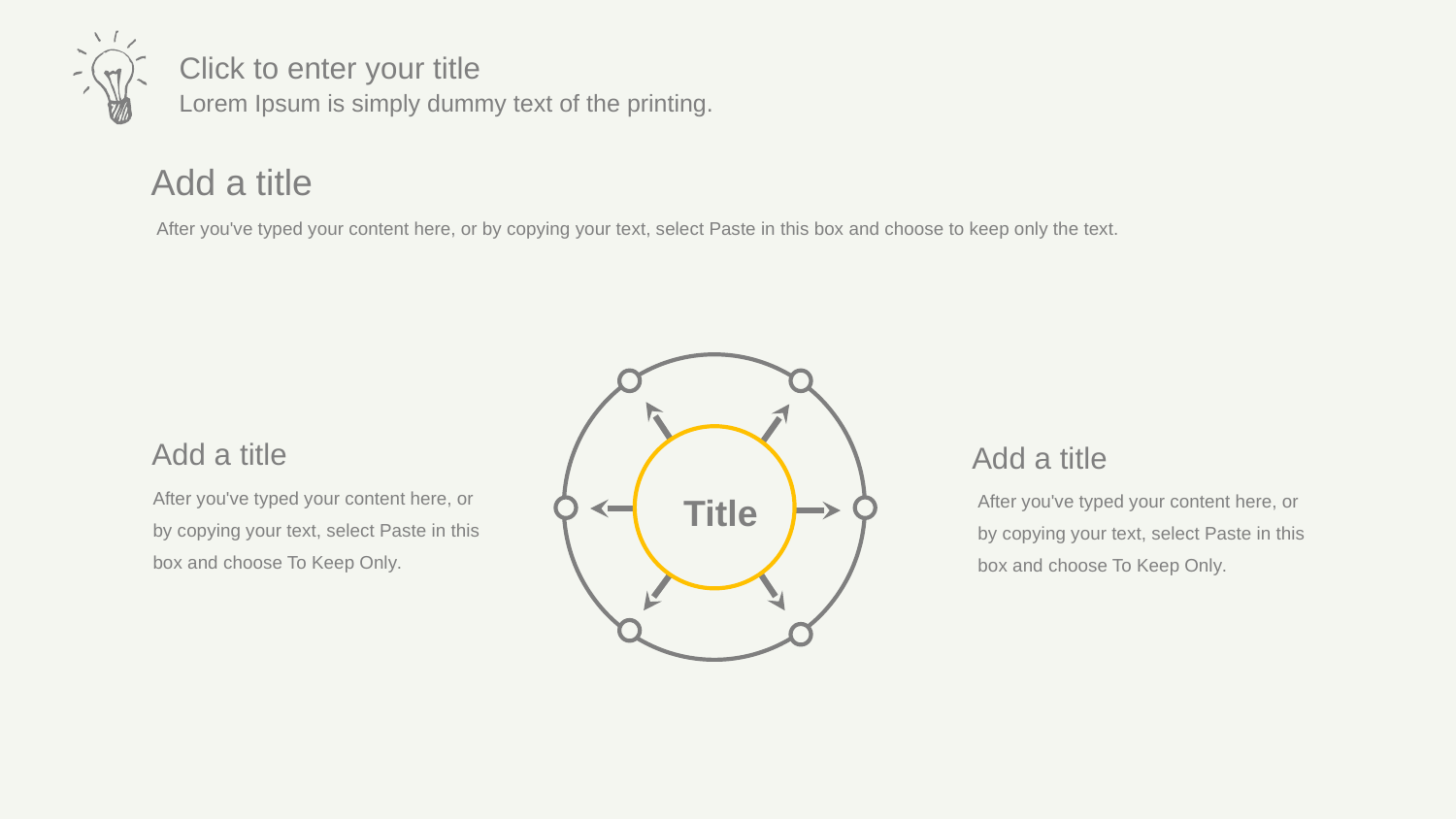

Add a title
After you've typed your content here, or by copying your text, select Paste in this box and choose to keep only the text.

Title
Add a title
After you've typed your content here, or by copying your text, select Paste in this box and choose To Keep Only.
Add a title
After you've typed your content here, or by copying your text, select Paste in this box and choose To Keep Only.